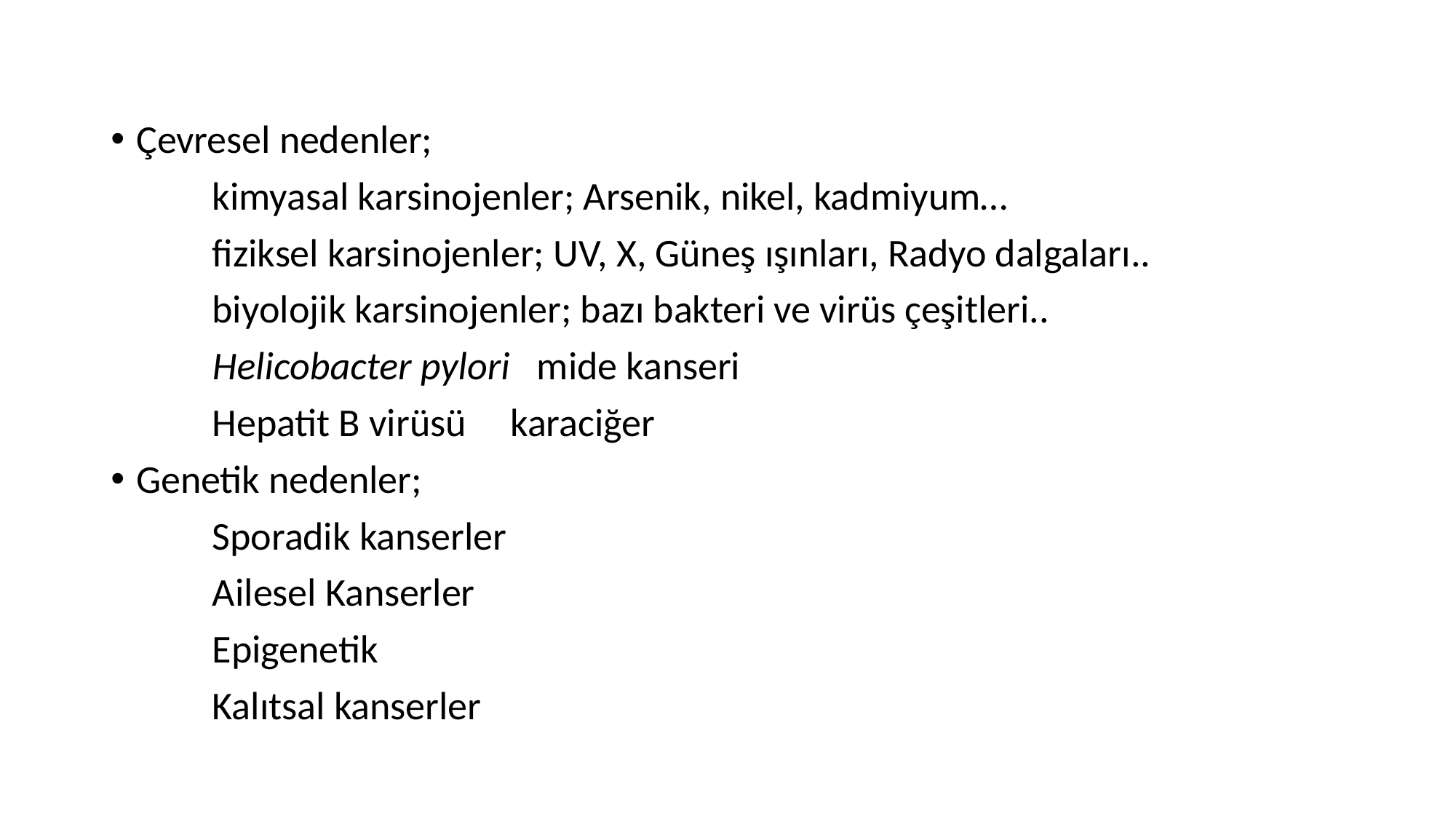

Çevresel nedenler;
	kimyasal karsinojenler; Arsenik, nikel, kadmiyum…
	fiziksel karsinojenler; UV, X, Güneş ışınları, Radyo dalgaları..
	biyolojik karsinojenler; bazı bakteri ve virüs çeşitleri..
					Helicobacter pylori   mide kanseri
					Hepatit B virüsü     karaciğer
Genetik nedenler;
				Sporadik kanserler
				Ailesel Kanserler
				Epigenetik
				Kalıtsal kanserler